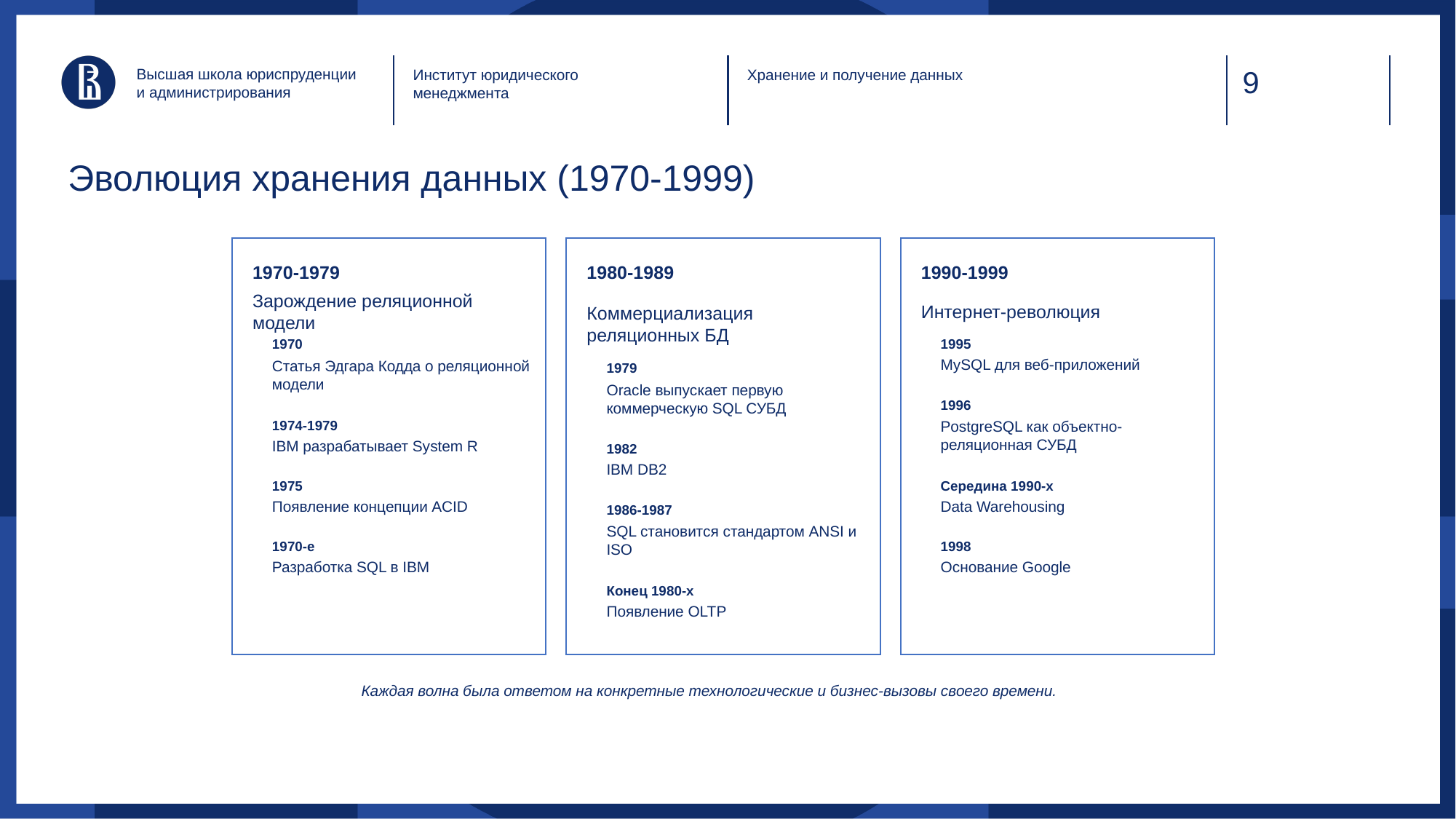

Высшая школа юриспруденции
и администрирования

Институт юридического менеджмента

Хранение и получение данных

Эволюция хранения данных (1970-1999)

1970-1979
1980-1989
1990-1999
Зарождение реляционной модели
Интернет-революция
Коммерциализация
реляционных БД
1970
1995
MySQL для веб-приложений
Статья Эдгара Кодда о реляционной модели
1979
Oracle выпускает первую коммерческую SQL СУБД
1996
1974-1979
PostgreSQL как объектно-реляционная СУБД
IBM разрабатывает System R
1982
IBM DB2
1975
Середина 1990-х
Появление концепции ACID
Data Warehousing
1986-1987
SQL становится стандартом ANSI и ISO
1970-е
1998
Разработка SQL в IBM
Основание Google
Конец 1980-х
Появление OLTP
Каждая волна была ответом на конкретные технологические и бизнес-вызовы своего времени.